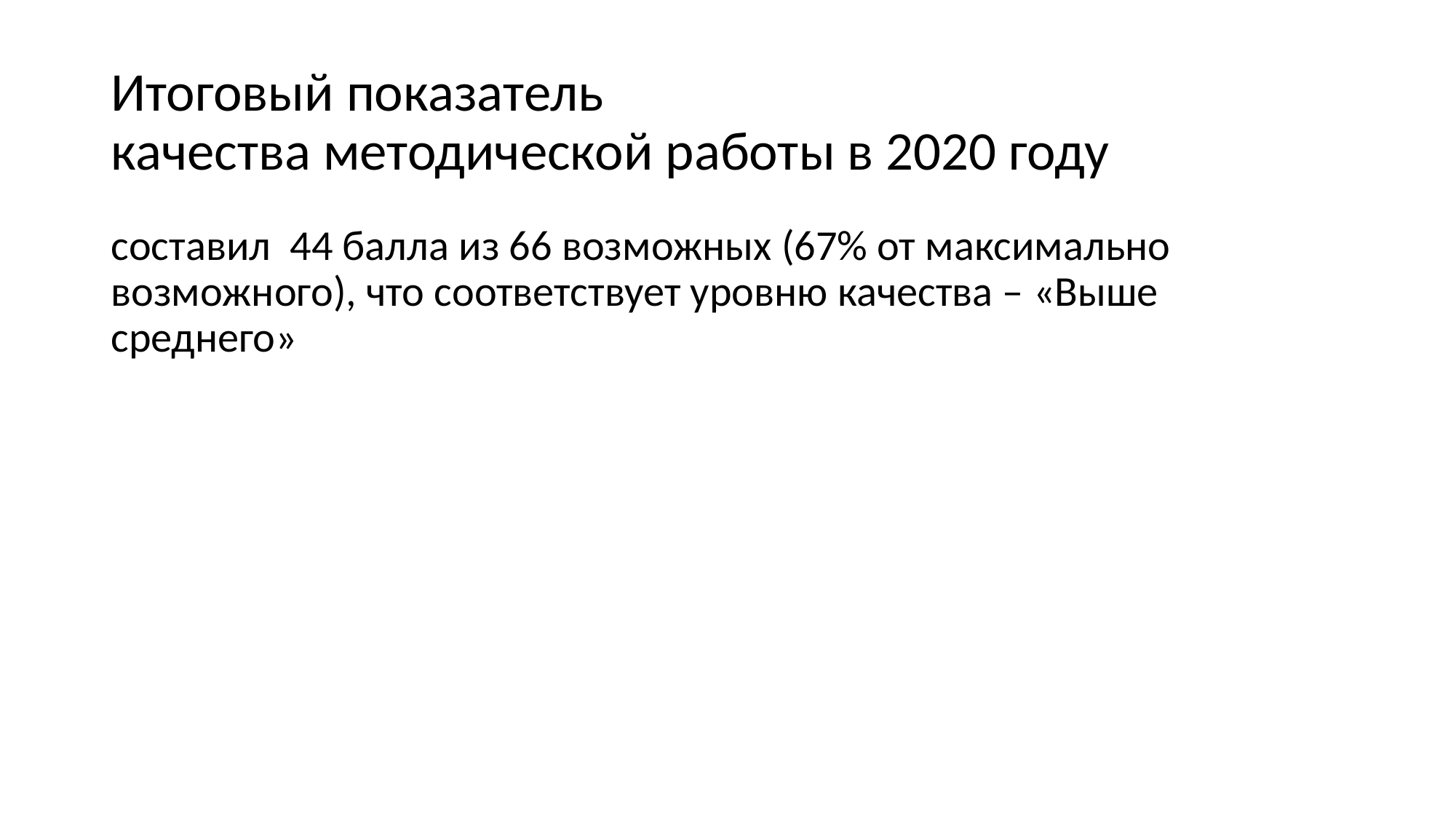

# Итоговый показатель качества методической работы в 2020 году
составил  44 балла из 66 возможных (67% от максимально возможного), что соответствует уровню качества – «Выше среднего»